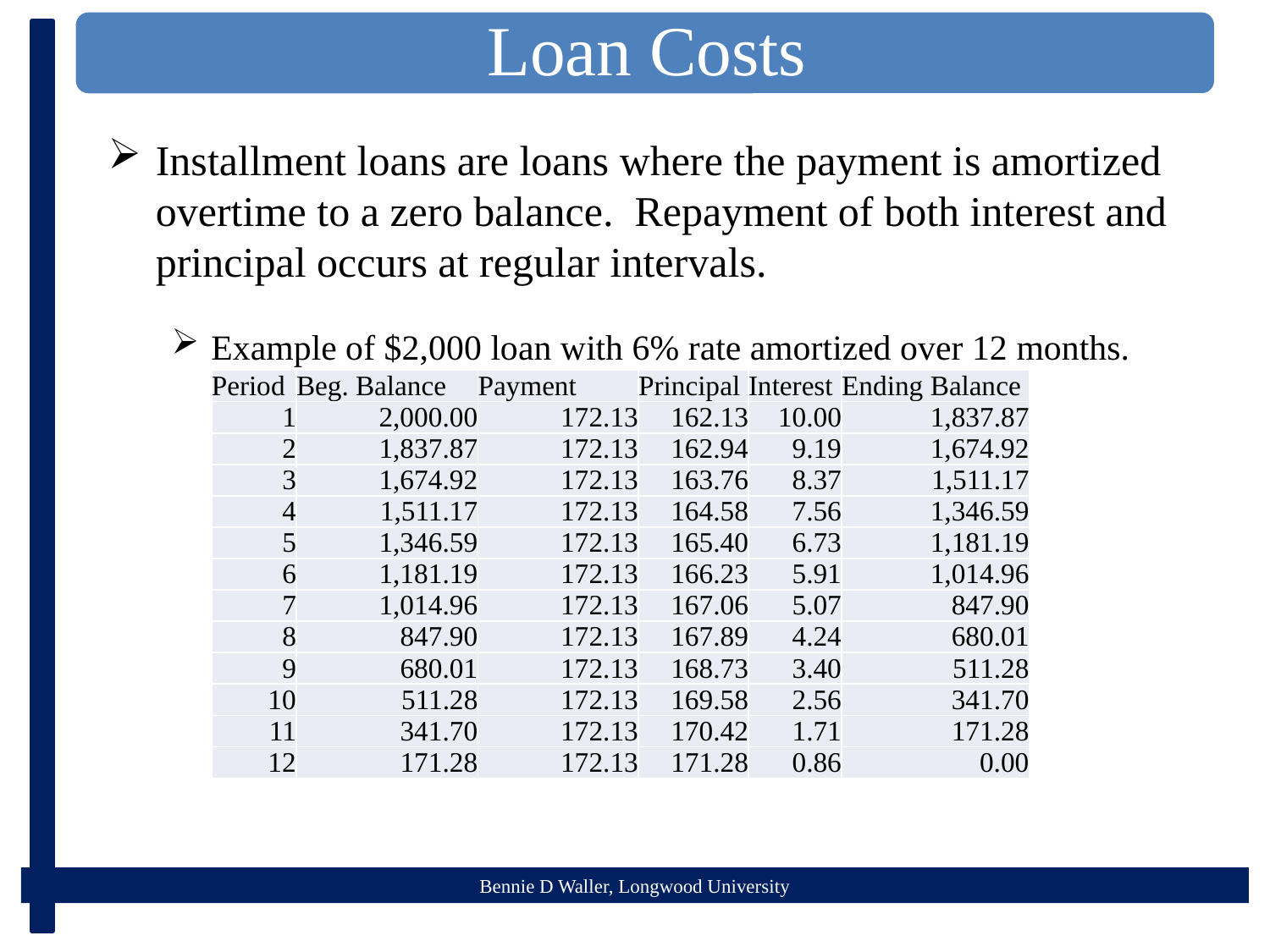

Loan Costs
Installment loans are loans where the payment is amortized overtime to a zero balance.  Repayment of both interest and principal occurs at regular intervals.
Example of $2,000 loan with 6% rate amortized over 12 months.

| Period | Beg. Balance | Payment | Principal | Interest | Ending Balance |
| --- | --- | --- | --- | --- | --- |
| 1 | 2,000.00 | 172.13 | 162.13 | 10.00 | 1,837.87 |
| 2 | 1,837.87 | 172.13 | 162.94 | 9.19 | 1,674.92 |
| 3 | 1,674.92 | 172.13 | 163.76 | 8.37 | 1,511.17 |
| 4 | 1,511.17 | 172.13 | 164.58 | 7.56 | 1,346.59 |
| 5 | 1,346.59 | 172.13 | 165.40 | 6.73 | 1,181.19 |
| 6 | 1,181.19 | 172.13 | 166.23 | 5.91 | 1,014.96 |
| 7 | 1,014.96 | 172.13 | 167.06 | 5.07 | 847.90 |
| 8 | 847.90 | 172.13 | 167.89 | 4.24 | 680.01 |
| 9 | 680.01 | 172.13 | 168.73 | 3.40 | 511.28 |
| 10 | 511.28 | 172.13 | 169.58 | 2.56 | 341.70 |
| 11 | 341.70 | 172.13 | 170.42 | 1.71 | 171.28 |
| 12 | 171.28 | 172.13 | 171.28 | 0.86 | 0.00 |